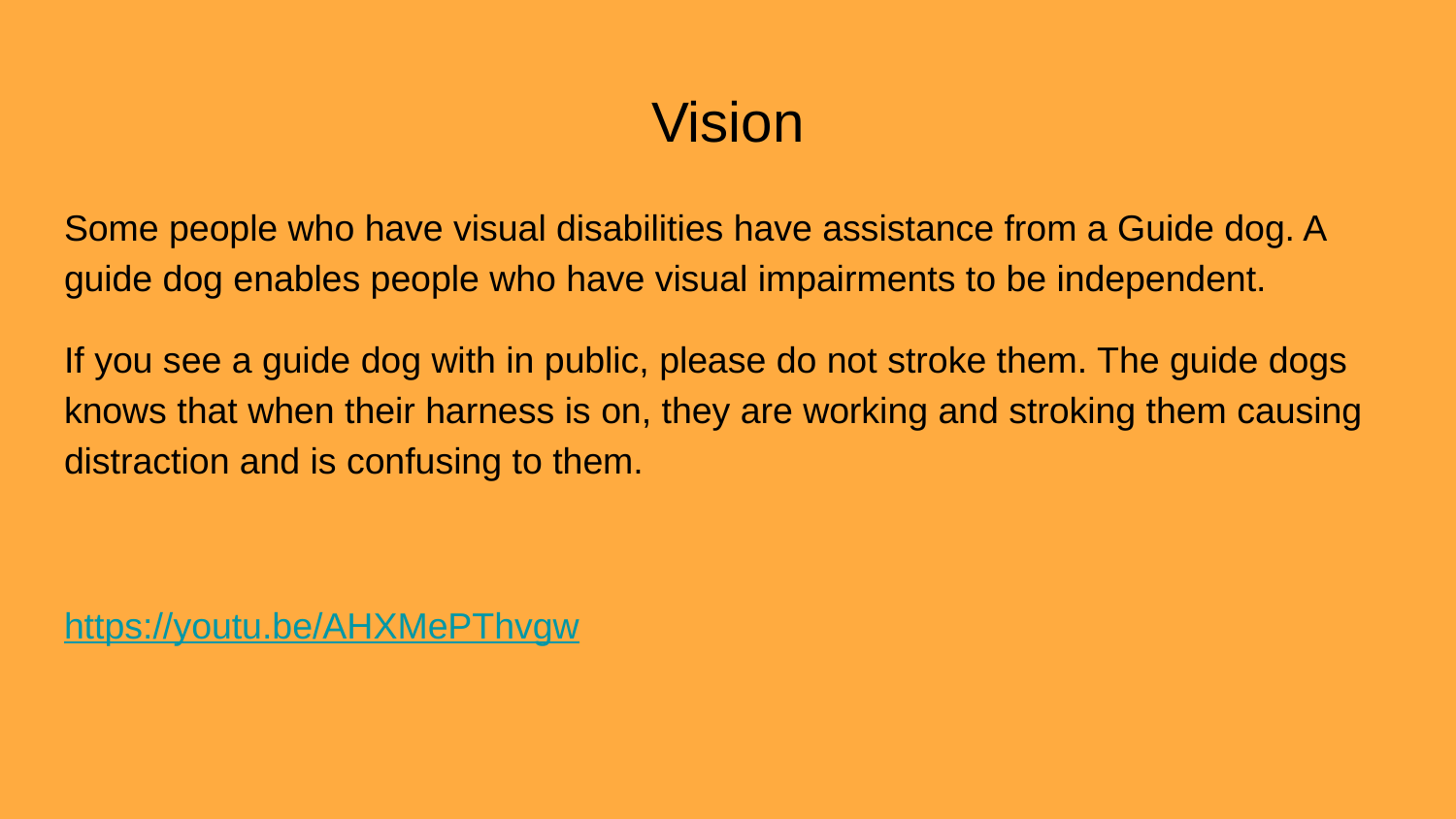

# Vision
Some people who have visual disabilities have assistance from a Guide dog. A guide dog enables people who have visual impairments to be independent.
If you see a guide dog with in public, please do not stroke them. The guide dogs knows that when their harness is on, they are working and stroking them causing distraction and is confusing to them.

https://youtu.be/AHXMePThvgw